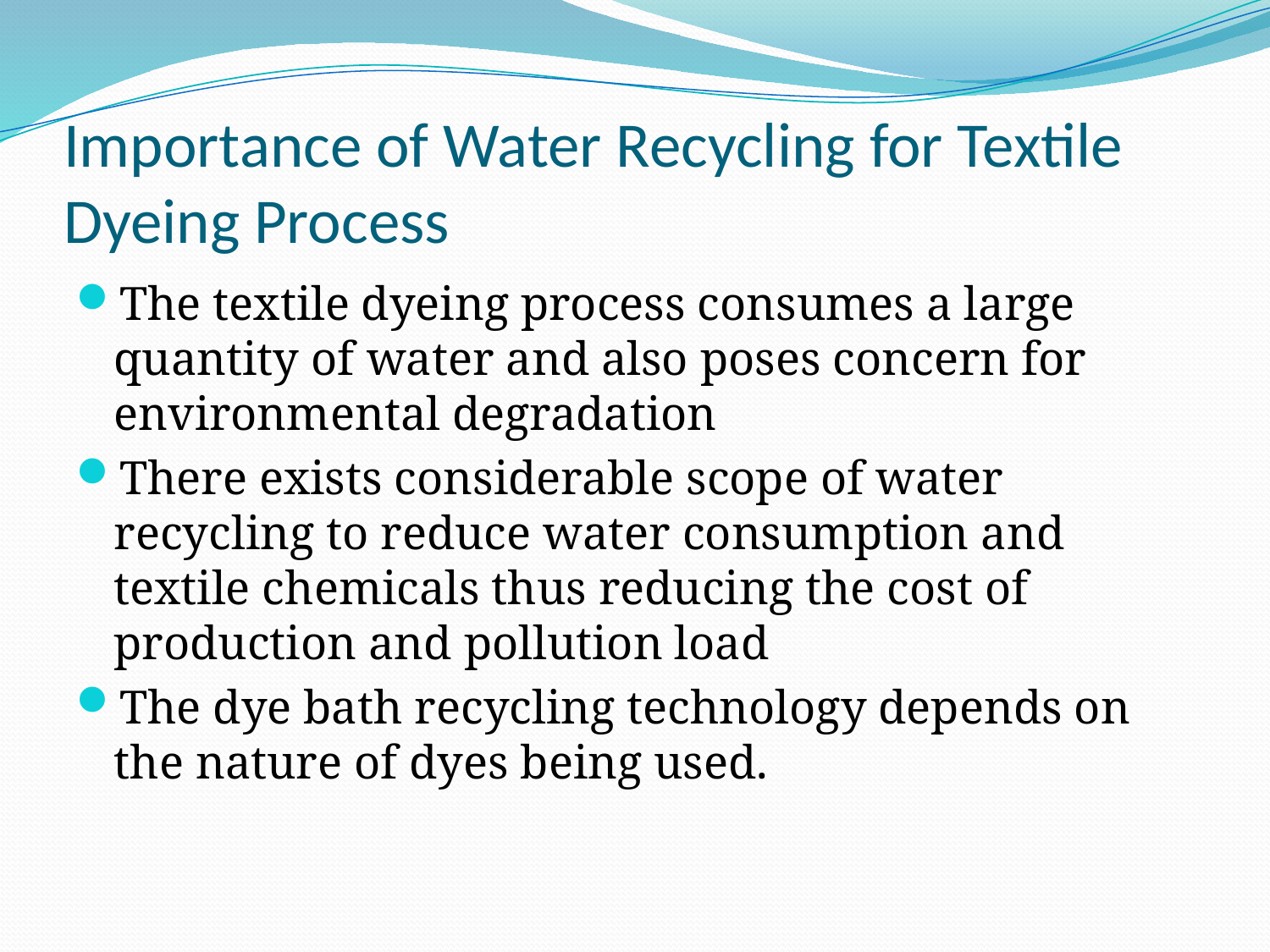

# Importance of Water Recycling for Textile Dyeing Process
The textile dyeing process consumes a large quantity of water and also poses concern for environmental degradation
There exists considerable scope of water recycling to reduce water consumption and textile chemicals thus reducing the cost of production and pollution load
The dye bath recycling technology depends on the nature of dyes being used.